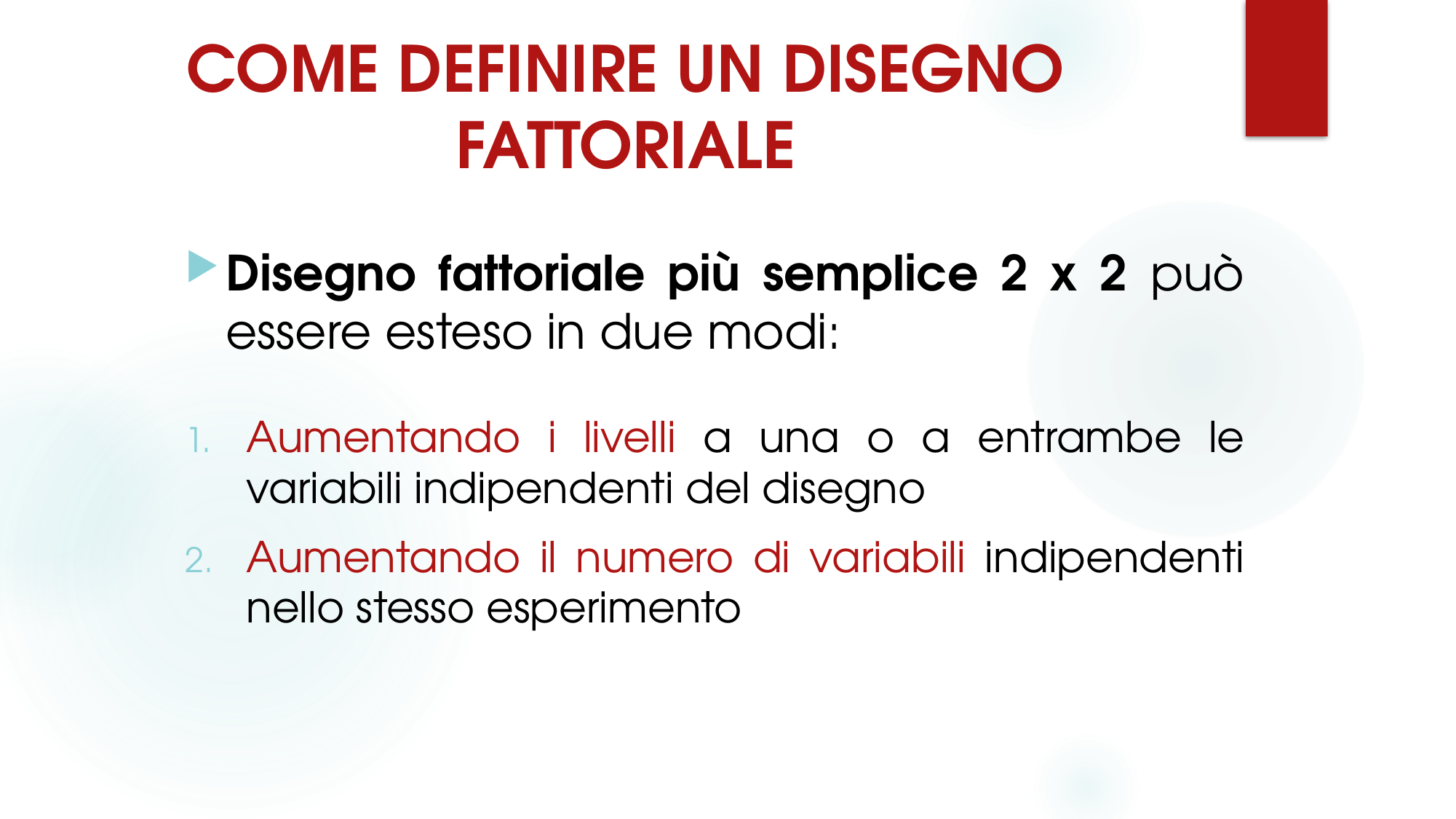

# COME DEFINIRE UN DISEGNO FATTORIALE
Disegno fattoriale più semplice 2 x 2 può essere esteso in due modi:

Aumentando i livelli a una o a entrambe le variabili indipendenti del disegno

Aumentando il numero di variabili indipendenti nello stesso esperimento